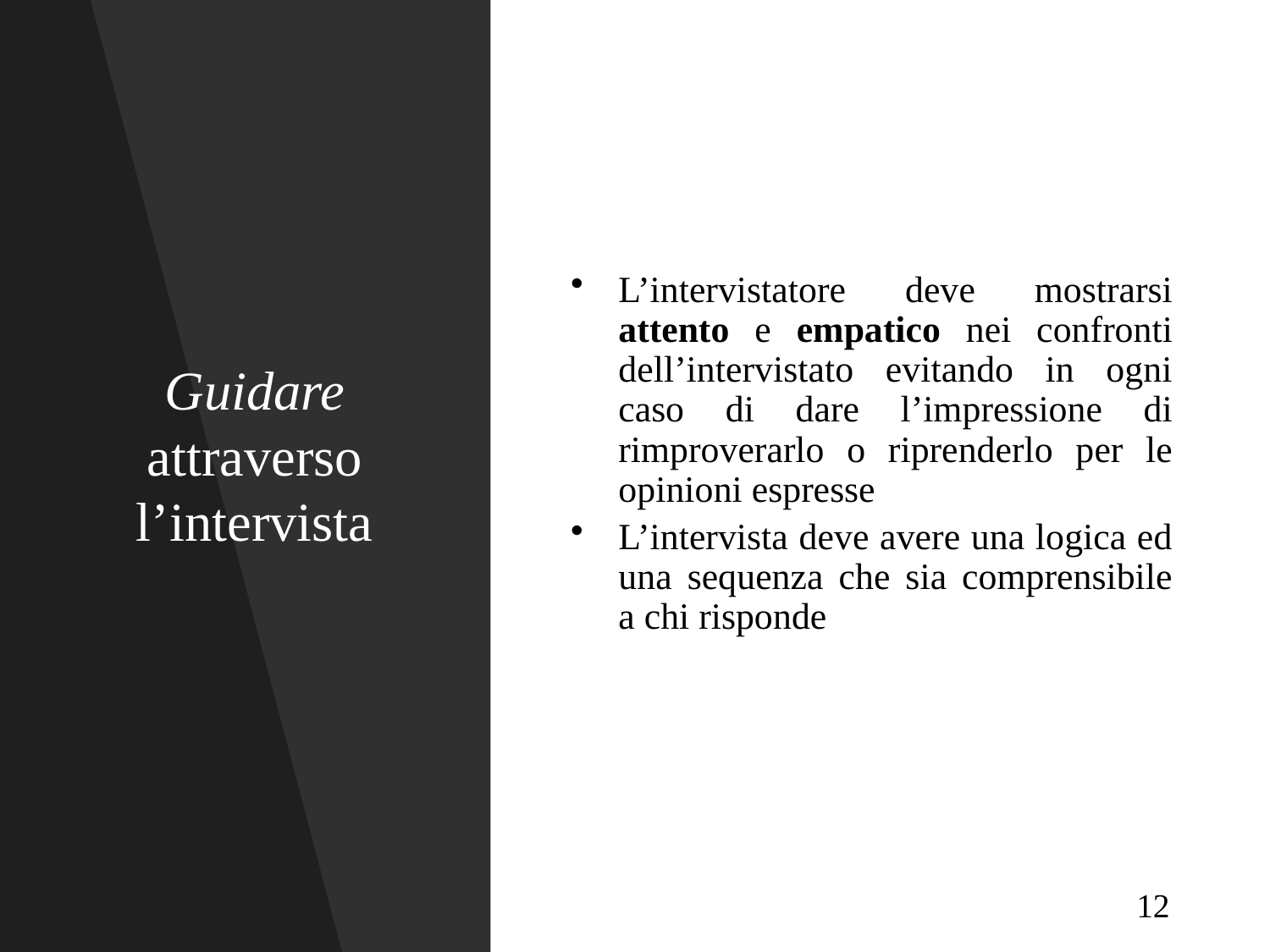

# Guidare attraverso l’intervista
L’intervistatore deve mostrarsi attento e empatico nei confronti dell’intervistato evitando in ogni caso di dare l’impressione di rimproverarlo o riprenderlo per le opinioni espresse
L’intervista deve avere una logica ed una sequenza che sia comprensibile a chi risponde
12